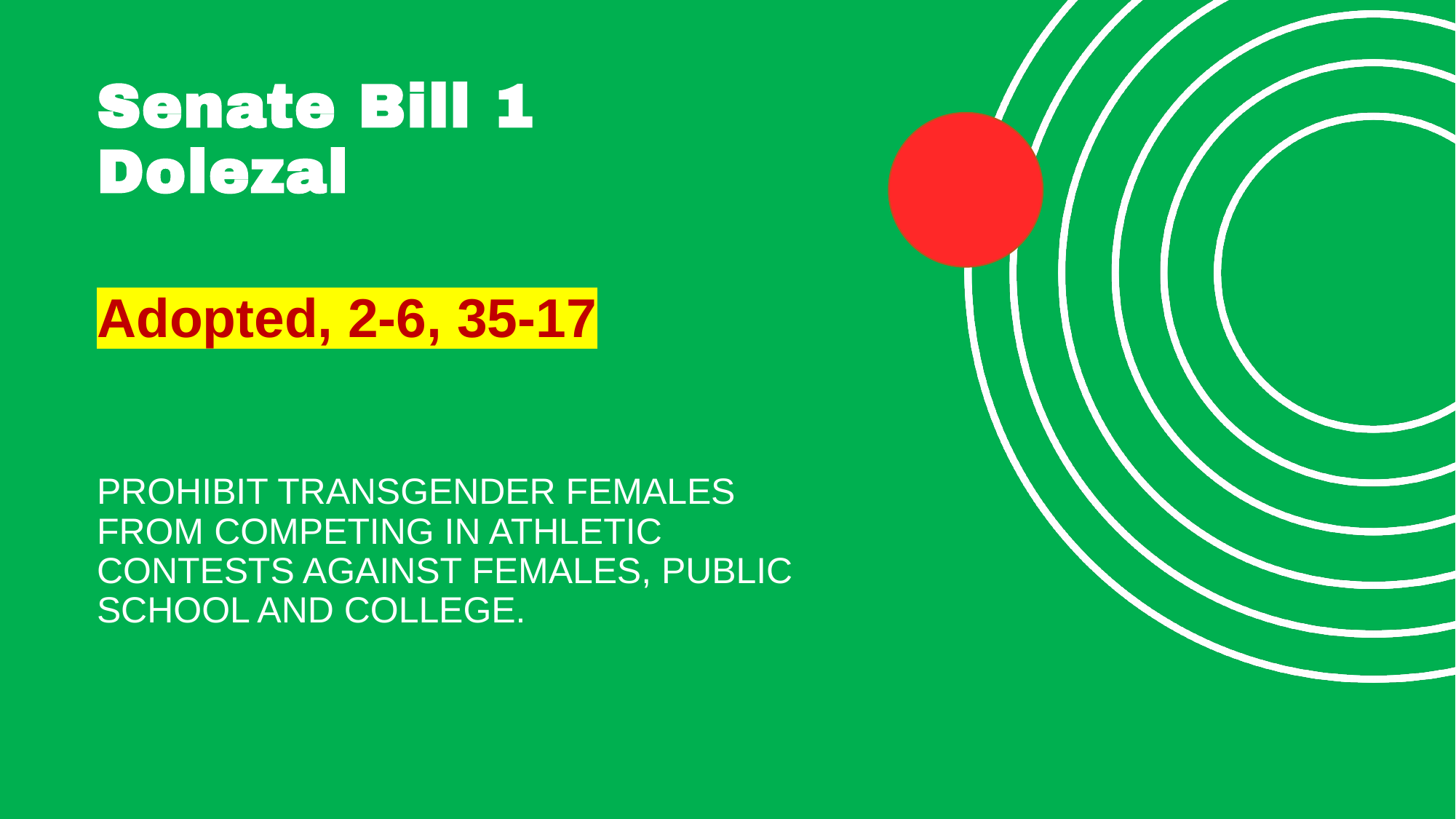

# Senate Bill 1 Dolezal
Adopted, 2-6, 35-17

PROHIBIT TRANSGENDER FEMALES FROM COMPETING IN ATHLETIC CONTESTS AGAINST FEMALES, PUBLIC SCHOOL AND COLLEGE.